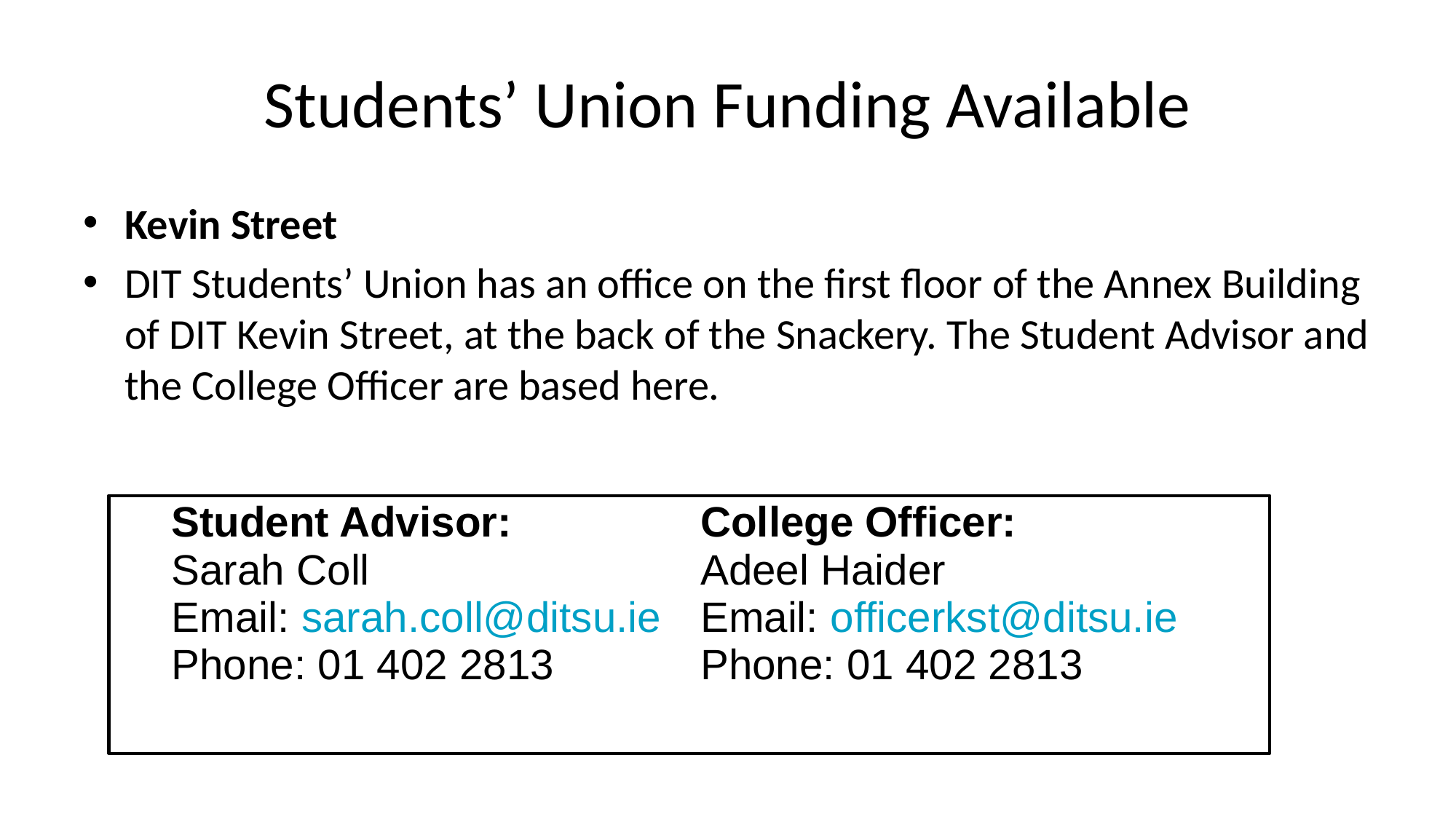

# Students’ Union Funding Available
Kevin Street
DIT Students’ Union has an office on the first floor of the Annex Building of DIT Kevin Street, at the back of the Snackery. The Student Advisor and the College Officer are based here.

| Student Advisor: Sarah Coll Email: sarah.coll@ditsu.ie Phone: 01 402 2813 | College Officer: Adeel Haider Email: officerkst@ditsu.ie Phone: 01 402 2813 |
| --- | --- |